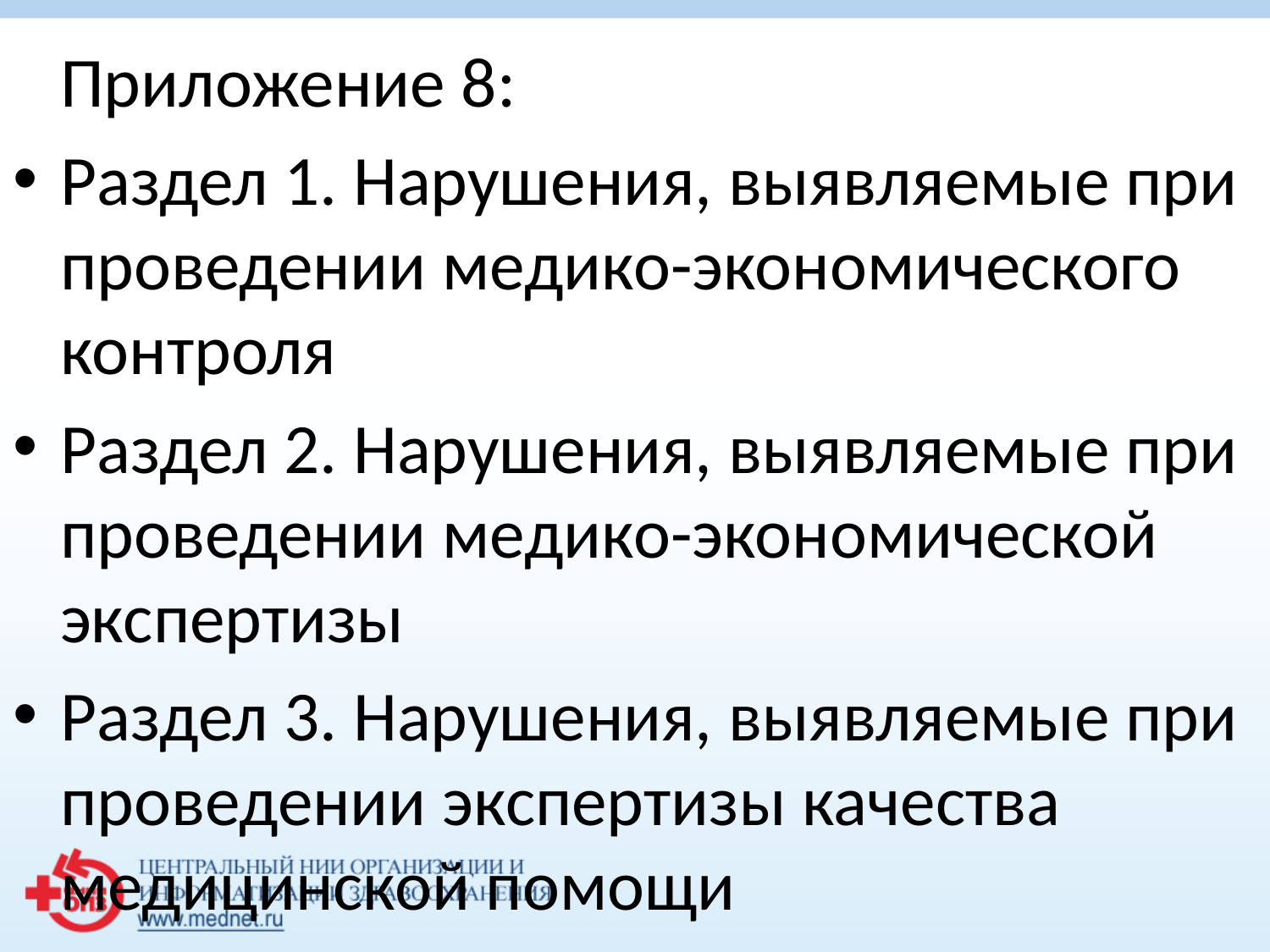

Приложение 8:
Раздел 1. Нарушения, выявляемые при проведении медико-экономического контроля
Раздел 2. Нарушения, выявляемые при проведении медико-экономической экспертизы
Раздел 3. Нарушения, выявляемые при проведении экспертизы качества медицинской помощи